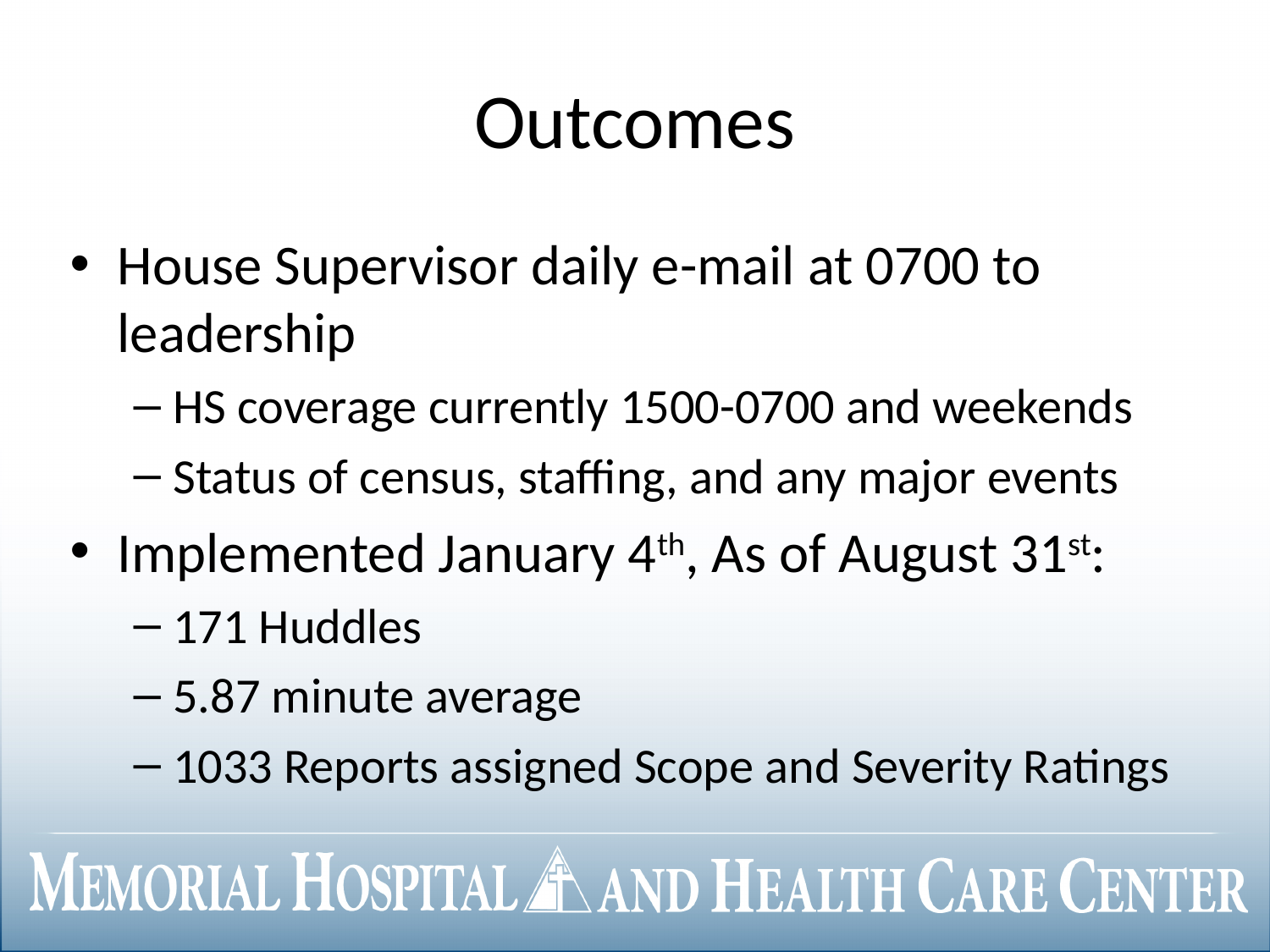

# Outcomes
House Supervisor daily e-mail at 0700 to leadership
HS coverage currently 1500-0700 and weekends
Status of census, staffing, and any major events
Implemented January 4th, As of August 31st:
171 Huddles
5.87 minute average
1033 Reports assigned Scope and Severity Ratings